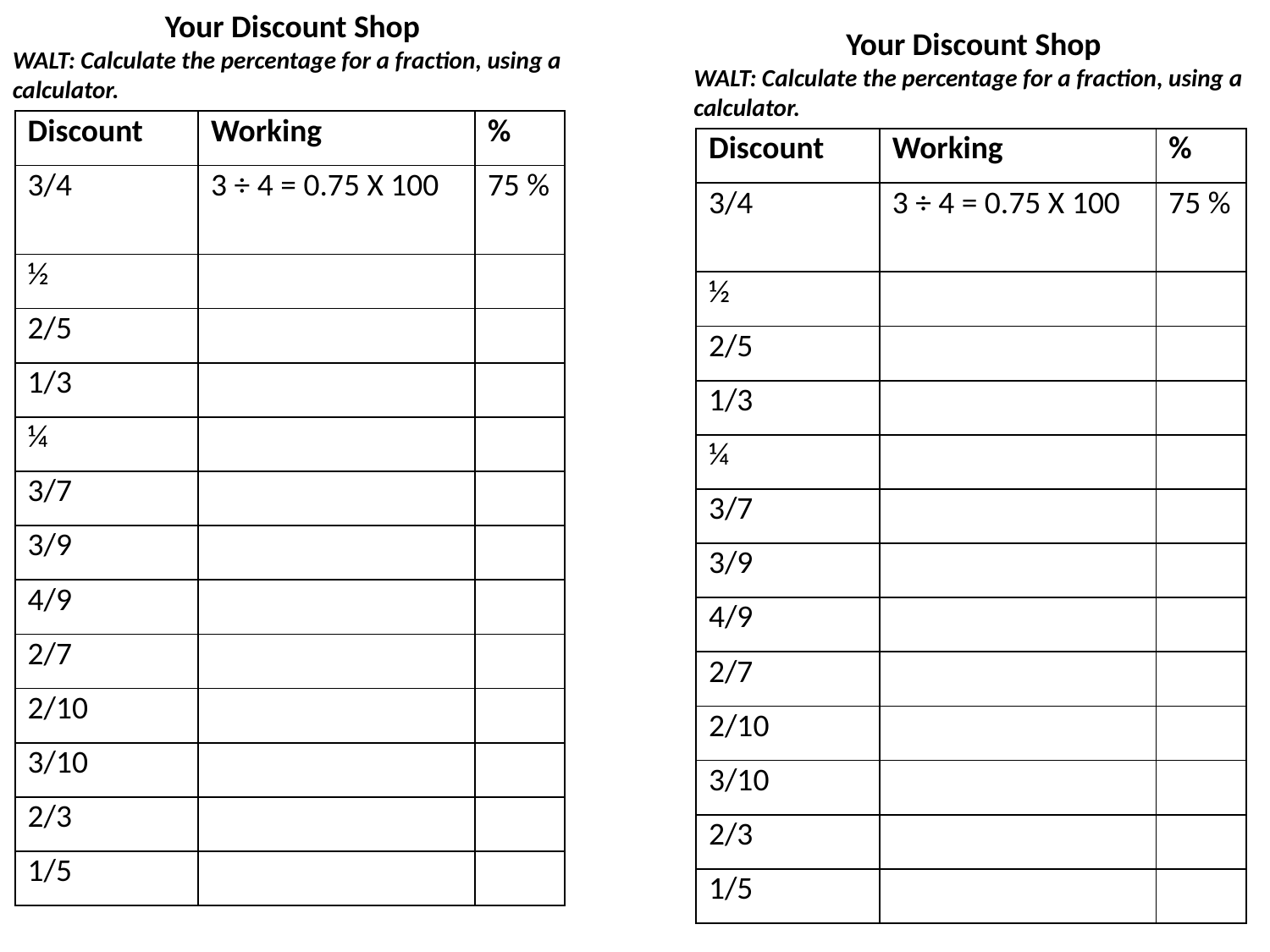

Your Discount Shop
WALT: Calculate the percentage for a fraction, using a calculator.
Your Discount Shop
WALT: Calculate the percentage for a fraction, using a calculator.
| Discount | Working | % |
| --- | --- | --- |
| 3/4 | 3 ÷ 4 = 0.75 X 100 | 75 % |
| ½ |  |  |
| 2/5 |  |  |
| 1/3 |  |  |
| ¼ |  |  |
| 3/7 |  |  |
| 3/9 |  |  |
| 4/9 |  |  |
| 2/7 |  |  |
| 2/10 |  |  |
| 3/10 |  |  |
| 2/3 |  |  |
| 1/5 |  |  |
| Discount | Working | % |
| --- | --- | --- |
| 3/4 | 3 ÷ 4 = 0.75 X 100 | 75 % |
| ½ |  |  |
| 2/5 |  |  |
| 1/3 |  |  |
| ¼ |  |  |
| 3/7 |  |  |
| 3/9 |  |  |
| 4/9 |  |  |
| 2/7 |  |  |
| 2/10 |  |  |
| 3/10 |  |  |
| 2/3 |  |  |
| 1/5 |  |  |